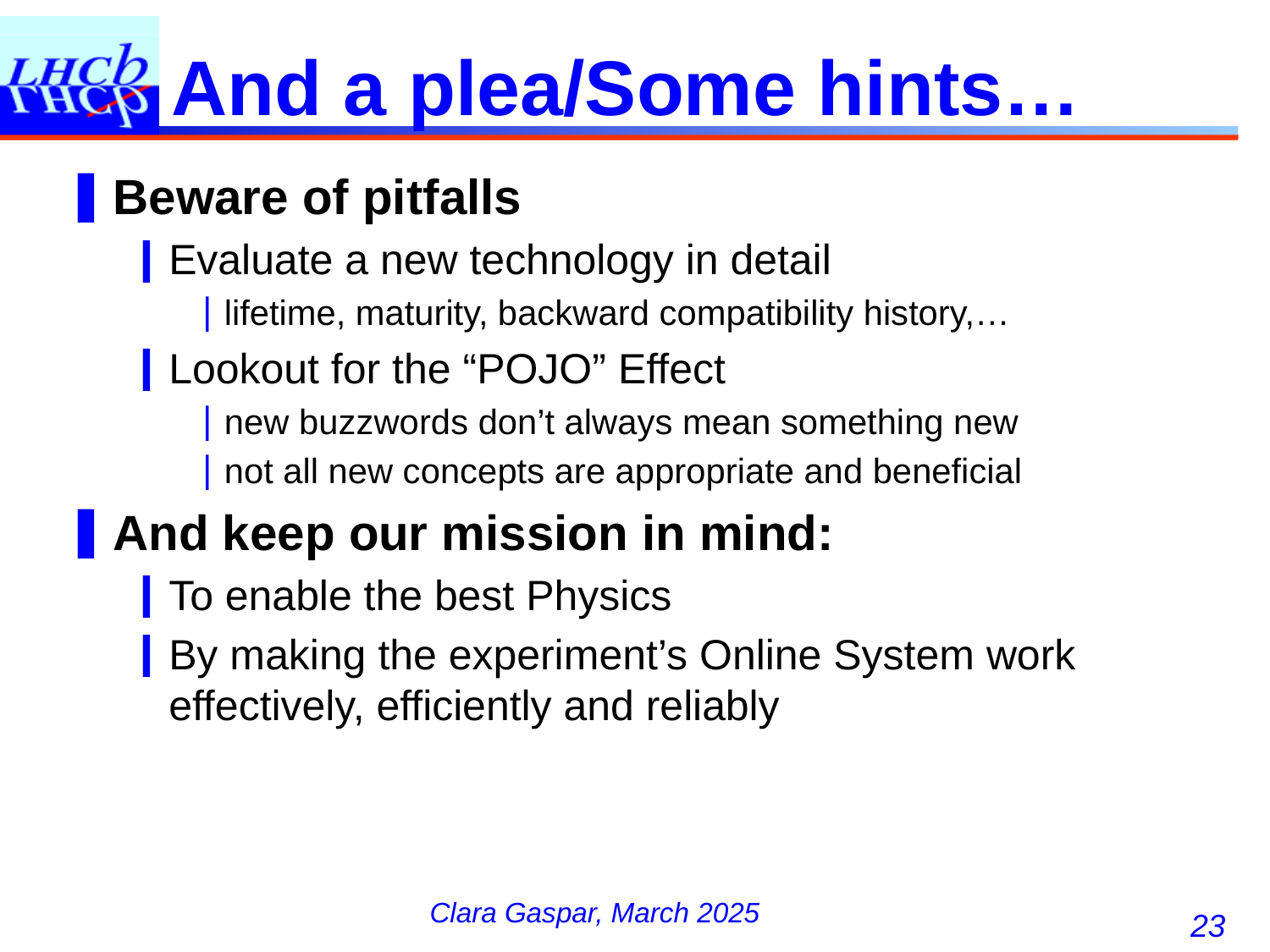

# And a plea/Some hints…
Beware of pitfalls
Evaluate a new technology in detail
lifetime, maturity, backward compatibility history,…
Lookout for the “POJO” Effect
new buzzwords don’t always mean something new
not all new concepts are appropriate and beneficial
And keep our mission in mind:
To enable the best Physics
By making the experiment’s Online System work effectively, efficiently and reliably
23